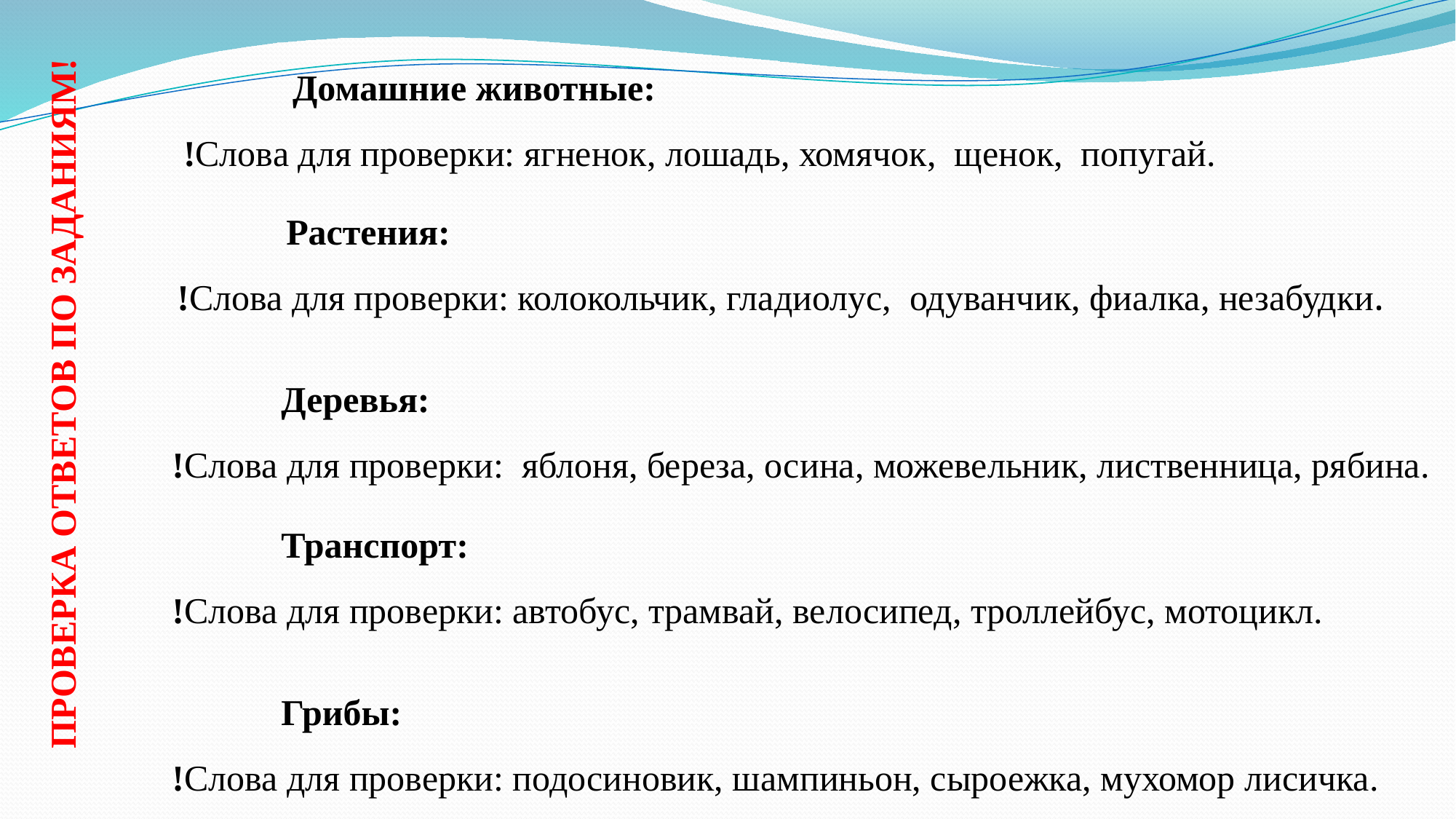

ПРОВЕРКА ОТВЕТОВ ПО ЗАДАНИЯМ!
		Домашние животные:
	!Слова для проверки: ягненок, лошадь, хомячок,  щенок,  попугай.
		Растения:
	!Слова для проверки: колокольчик, гладиолус,  одуванчик, фиалка, незабудки.
		Деревья:
	!Слова для проверки:  яблоня, береза, осина, можевельник, лиственница, рябина.
		Транспорт:
	!Слова для проверки: автобус, трамвай, велосипед, троллейбус, мотоцикл.
		Грибы:
	!Слова для проверки: подосиновик, шампиньон, сыроежка, мухомор лисичка.